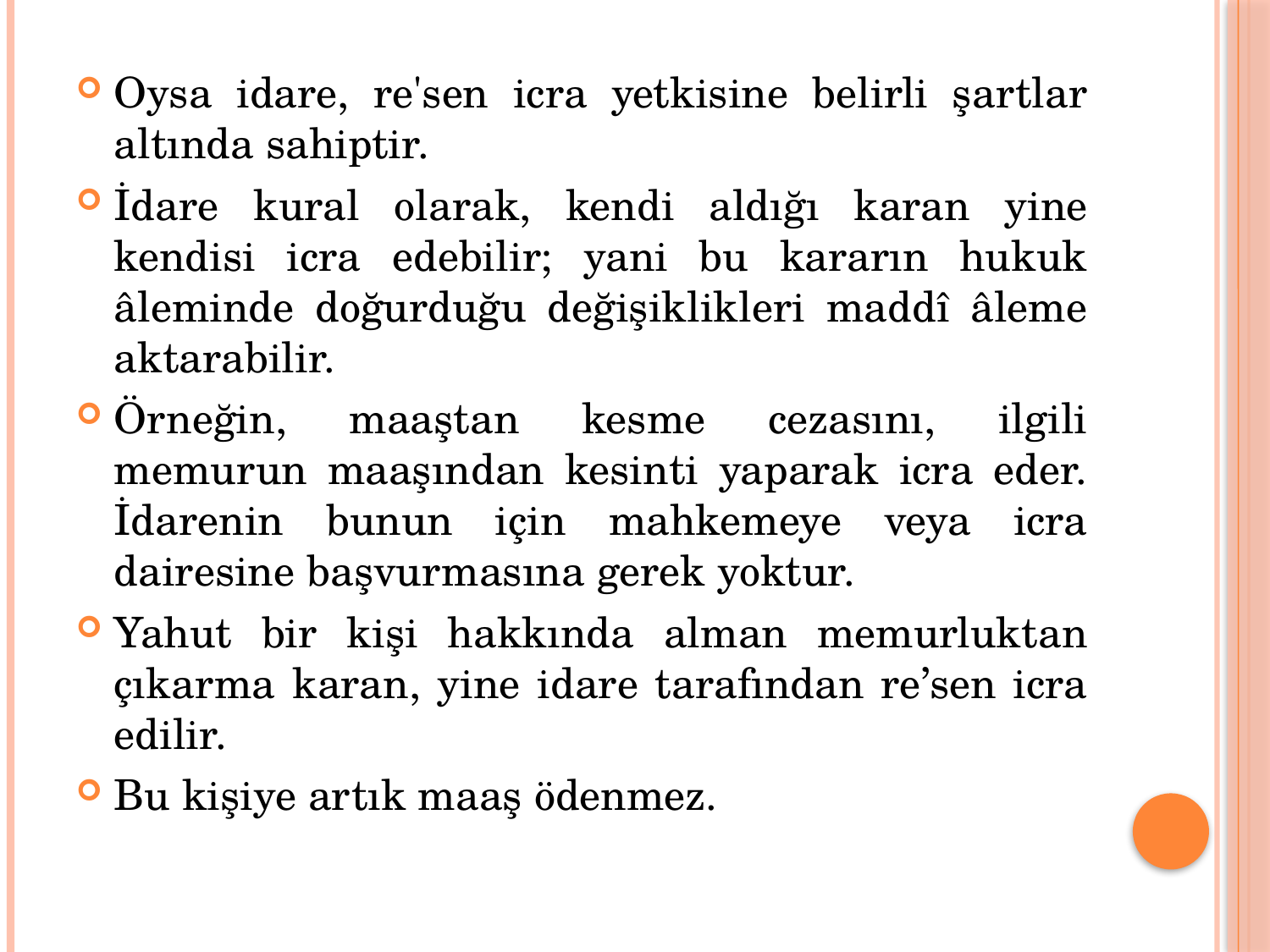

Oysa idare, re'sen icra yetkisine belirli şartlar altında sahiptir.
İdare kural olarak, kendi aldığı karan yine kendisi icra edebilir; yani bu kararın hukuk âleminde doğurduğu değişiklikleri maddî âleme aktarabilir.
Örneğin, maaştan kesme cezasını, ilgili memurun maaşından kesinti yaparak icra eder. İdarenin bunun için mahkemeye veya icra dairesine başvurmasına gerek yoktur.
Yahut bir kişi hakkında alman memurluktan çıkarma karan, yine idare tarafından re’sen icra edilir.
Bu kişiye artık maaş ödenmez.